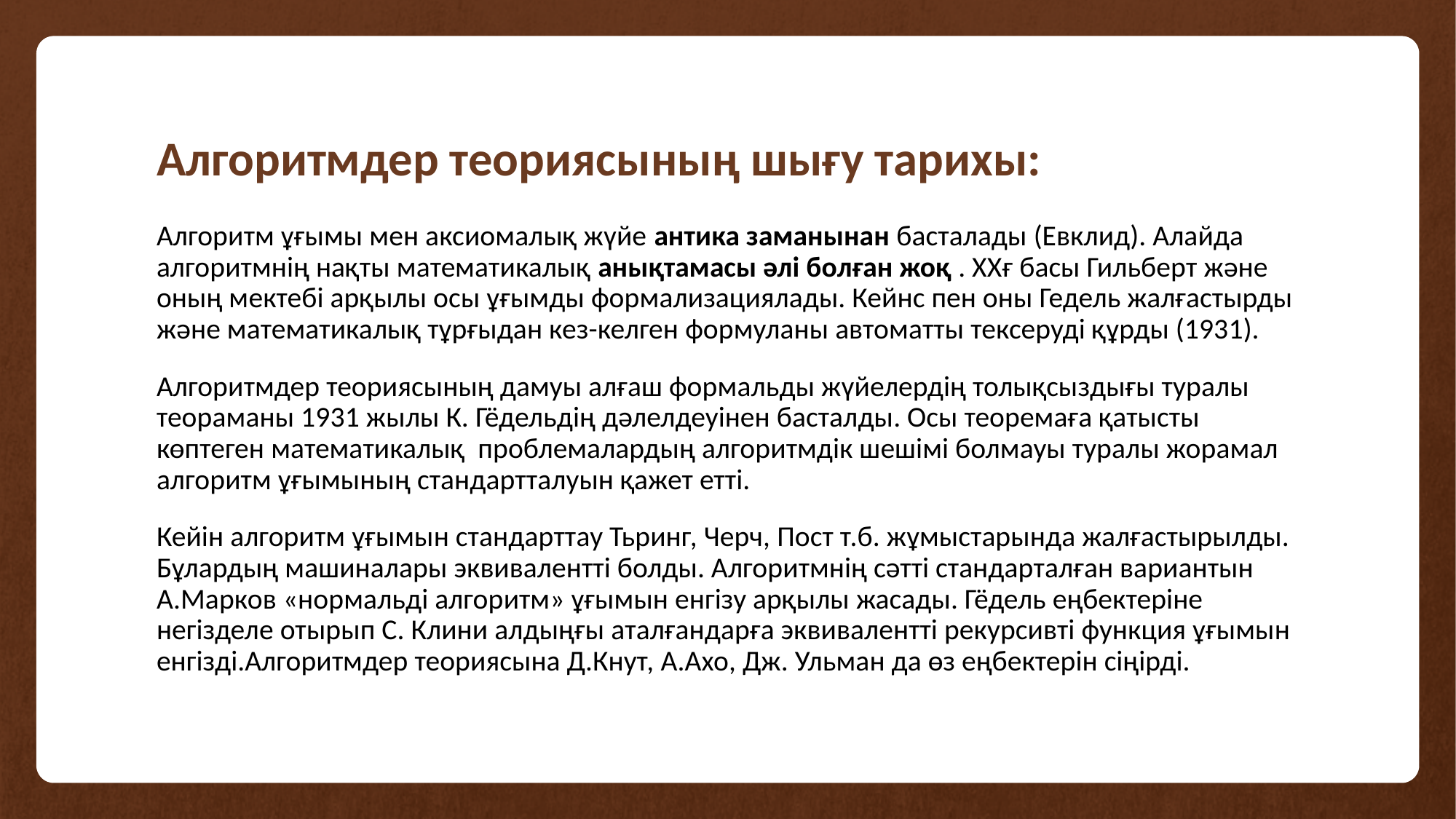

# Алгоритмдер теориясының шығу тарихы:
Алгоритм ұғымы мен аксиомалық жүйе антика заманынан басталады (Евклид). Алайда алгоритмнің нақты математикалық анықтамасы әлі болған жоқ . XXғ басы Гильберт және оның мектебі арқылы осы ұғымды формализациялады. Кейнс пен оны Гедель жалғастырды және математикалық тұрғыдан кез-келген формуланы автоматты тексеруді құрды (1931).
Алгоритмдер теориясының дамуы алғаш формальды жүйелердің толықсыздығы туралы теораманы 1931 жылы К. Гёдельдің дәлелдеуінен басталды. Осы теоремаға қатысты көптеген математикалық  проблемалардың алгоритмдік шешімі болмауы туралы жорамал  алгоритм ұғымының стандартталуын қажет етті.
Кейін алгоритм ұғымын стандарттау Тьринг, Черч, Пост т.б. жұмыстарында жалғастырылды. Бұлардың машиналары эквивалентті болды. Алгоритмнің сәтті стандарталған вариантын А.Марков «нормальді алгоритм» ұғымын енгізу арқылы жасады. Гёдель еңбектеріне негізделе отырып С. Клини алдыңғы аталғандарға эквивалентті рекурсивті функция ұғымын енгізді.Алгоритмдер теориясына Д.Кнут, А.Ахо, Дж. Ульман да өз еңбектерін сіңірді.